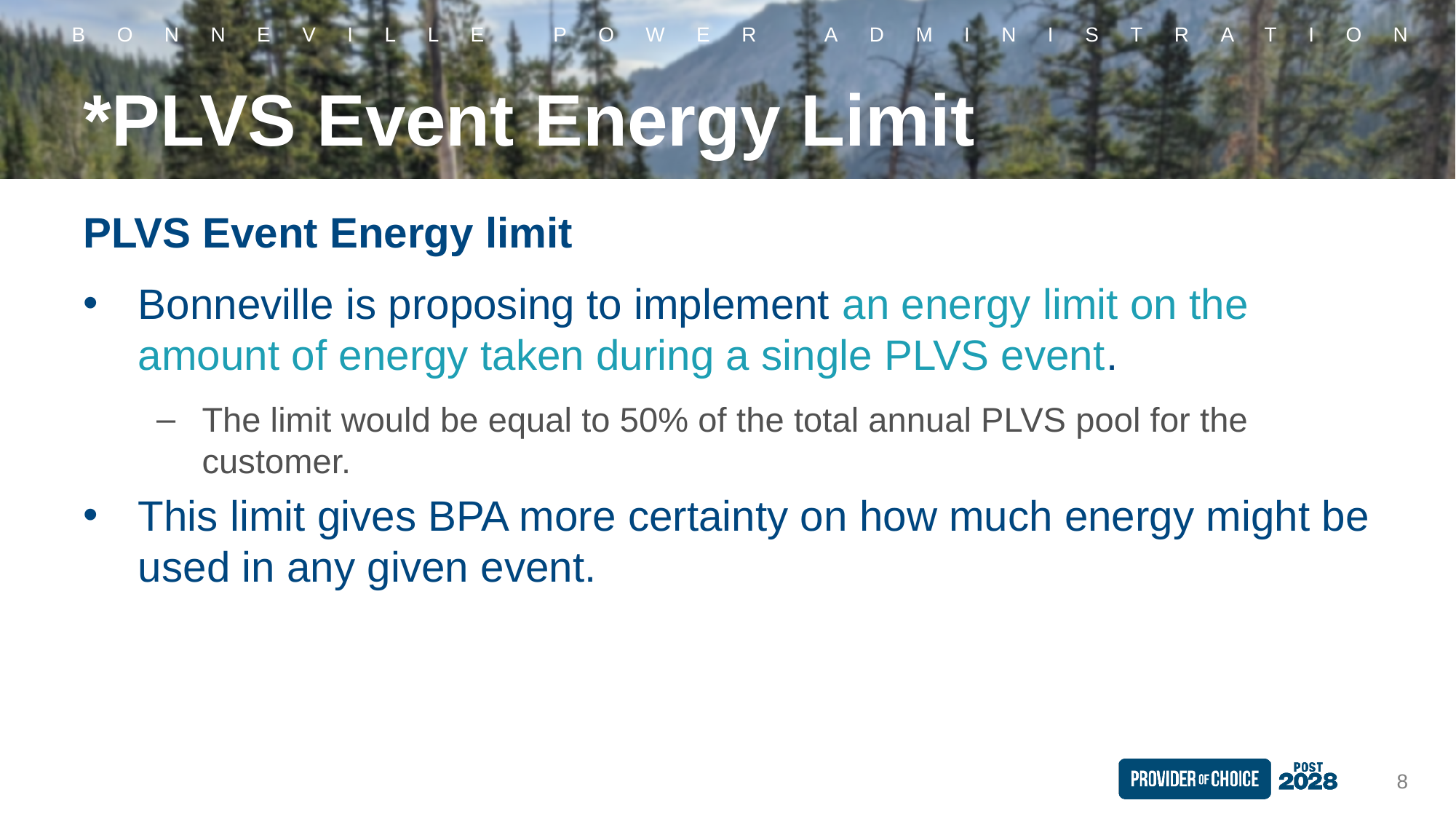

# *PLVS Event Energy Limit
PLVS Event Energy limit
Bonneville is proposing to implement an energy limit on the amount of energy taken during a single PLVS event.
The limit would be equal to 50% of the total annual PLVS pool for the customer.
This limit gives BPA more certainty on how much energy might be used in any given event.
8